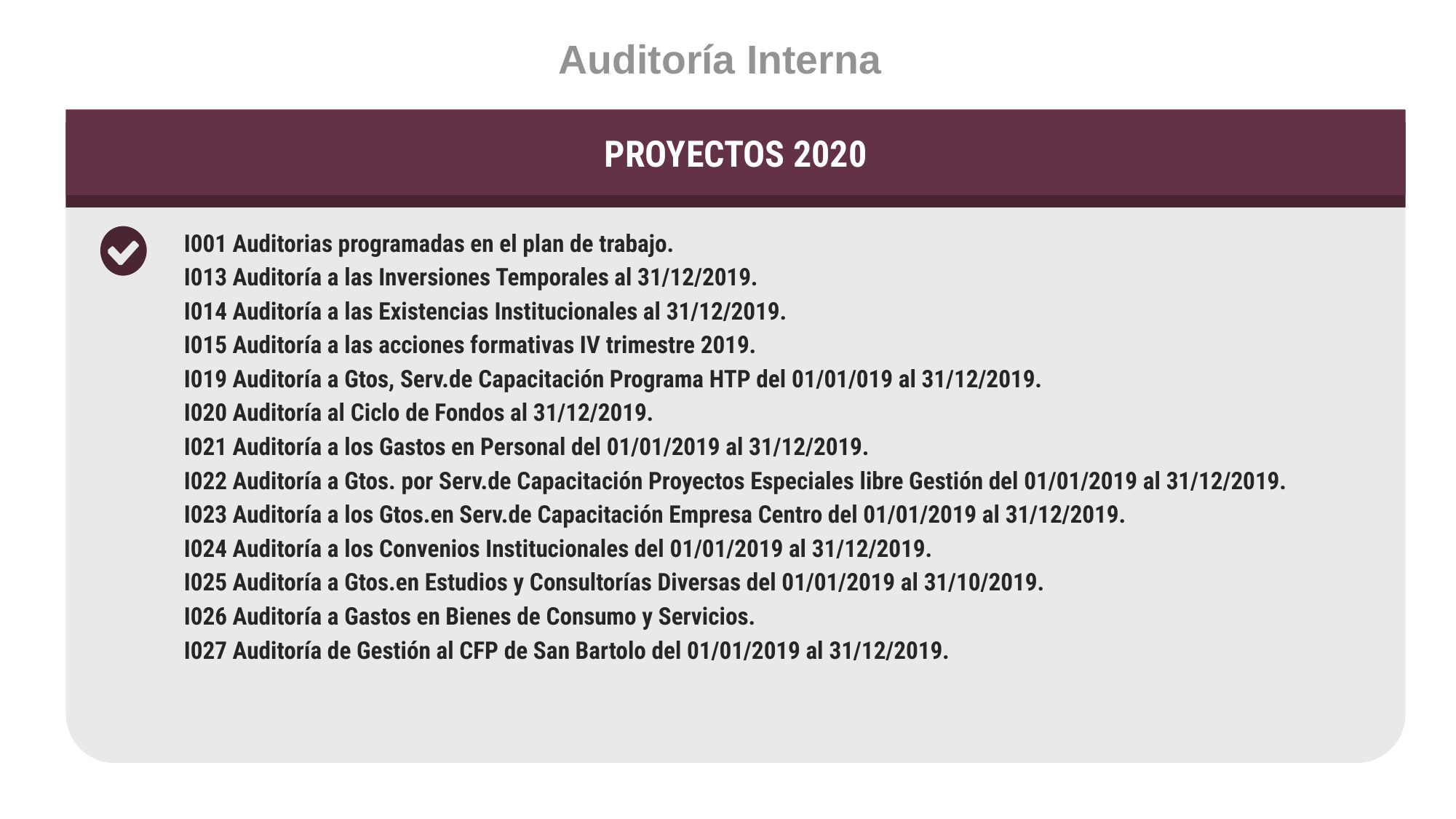

Auditoría Interna
PROYECTOS 2020

I001 Auditorias programadas en el plan de trabajo.
I013 Auditoría a las Inversiones Temporales al 31/12/2019.
I014 Auditoría a las Existencias Institucionales al 31/12/2019.
I015 Auditoría a las acciones formativas IV trimestre 2019.
I019 Auditoría a Gtos, Serv.de Capacitación Programa HTP del 01/01/019 al 31/12/2019.
I020 Auditoría al Ciclo de Fondos al 31/12/2019.
I021 Auditoría a los Gastos en Personal del 01/01/2019 al 31/12/2019.
I022 Auditoría a Gtos. por Serv.de Capacitación Proyectos Especiales libre Gestión del 01/01/2019 al 31/12/2019.
I023 Auditoría a los Gtos.en Serv.de Capacitación Empresa Centro del 01/01/2019 al 31/12/2019.
I024 Auditoría a los Convenios Institucionales del 01/01/2019 al 31/12/2019.
I025 Auditoría a Gtos.en Estudios y Consultorías Diversas del 01/01/2019 al 31/10/2019.
I026 Auditoría a Gastos en Bienes de Consumo y Servicios.
I027 Auditoría de Gestión al CFP de San Bartolo del 01/01/2019 al 31/12/2019.